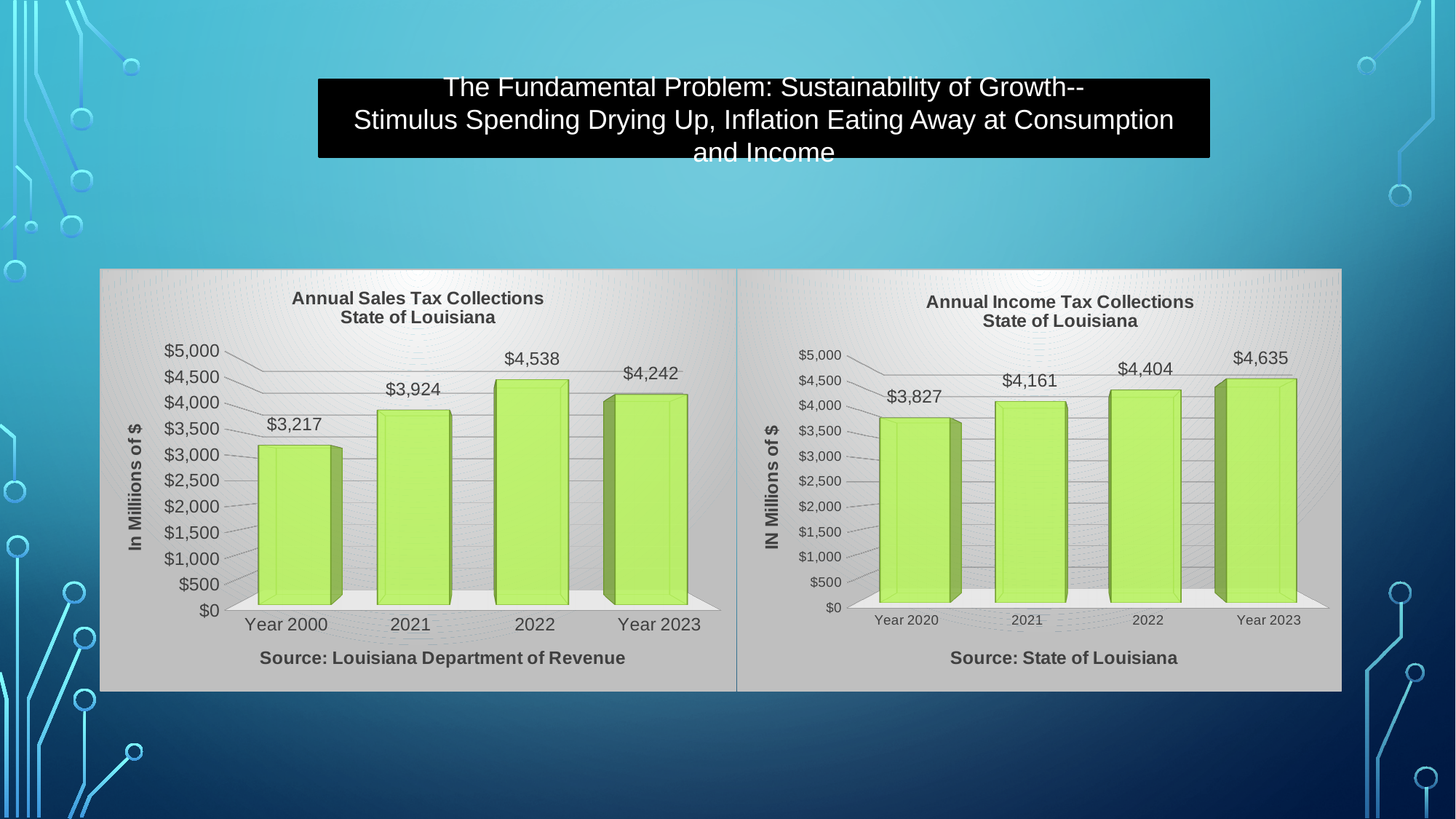

The Fundamental Problem: Sustainability of Growth--
Stimulus Spending Drying Up, Inflation Eating Away at Consumption and Income

[unsupported chart]

[unsupported chart]